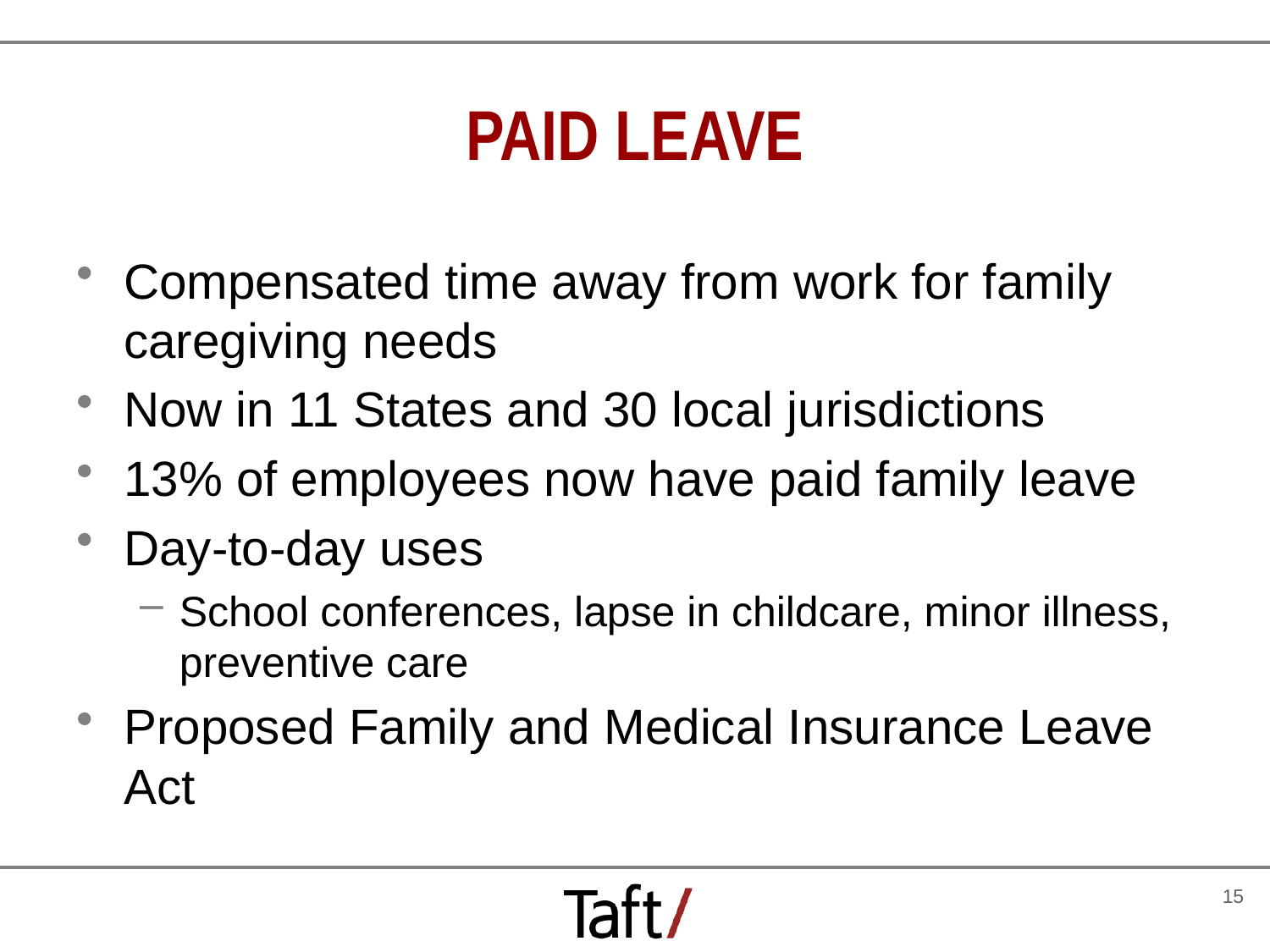

# PAID LEAVE
Compensated time away from work for family caregiving needs
Now in 11 States and 30 local jurisdictions
13% of employees now have paid family leave
Day-to-day uses
School conferences, lapse in childcare, minor illness, preventive care
Proposed Family and Medical Insurance Leave Act